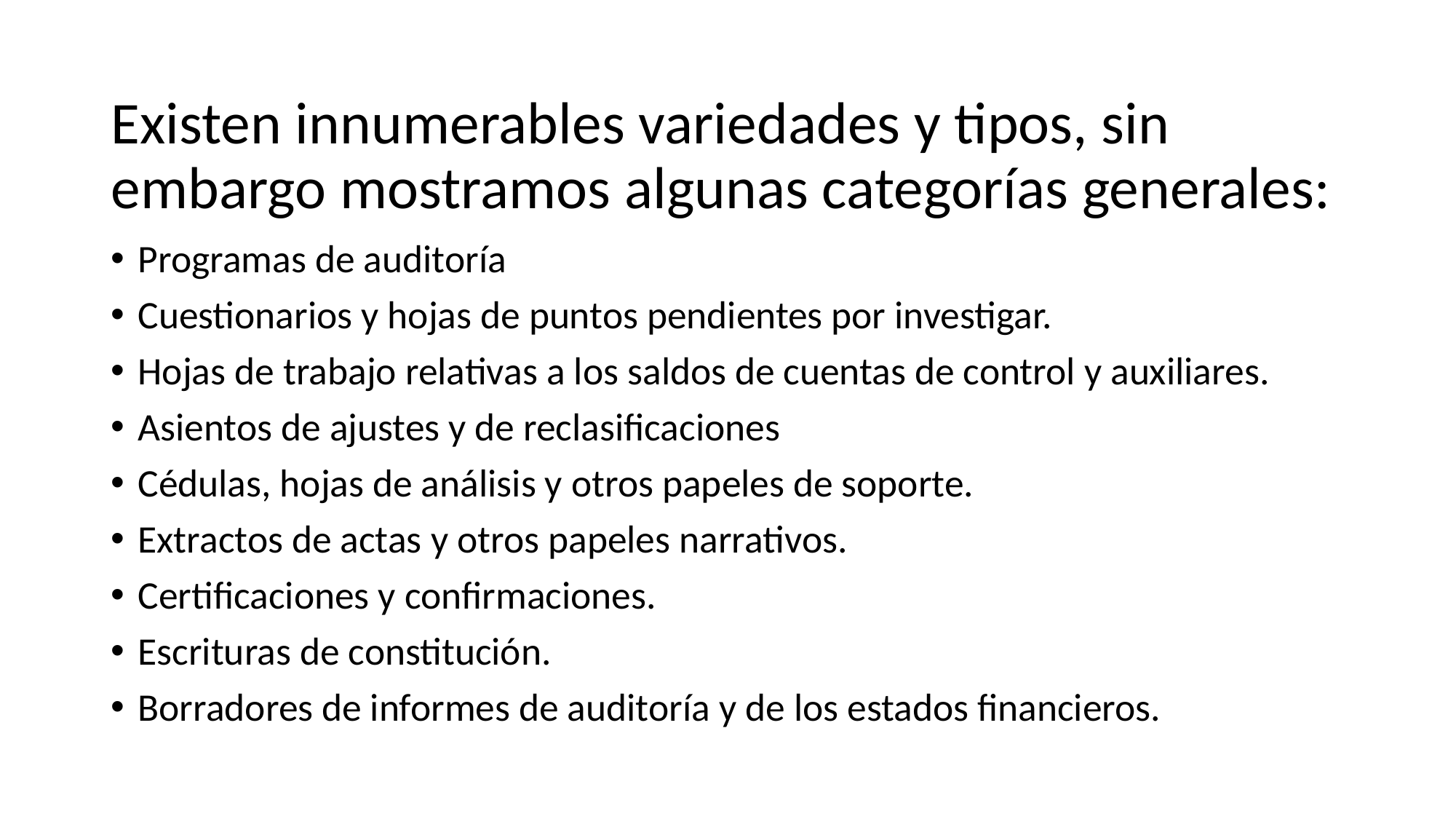

# Existen innumerables variedades y tipos, sin embargo mostramos algunas categorías generales:
Programas de auditoría
Cuestionarios y hojas de puntos pendientes por investigar.
Hojas de trabajo relativas a los saldos de cuentas de control y auxiliares.
Asientos de ajustes y de reclasificaciones
Cédulas, hojas de análisis y otros papeles de soporte.
Extractos de actas y otros papeles narrativos.
Certificaciones y confirmaciones.
Escrituras de constitución.
Borradores de informes de auditoría y de los estados financieros.